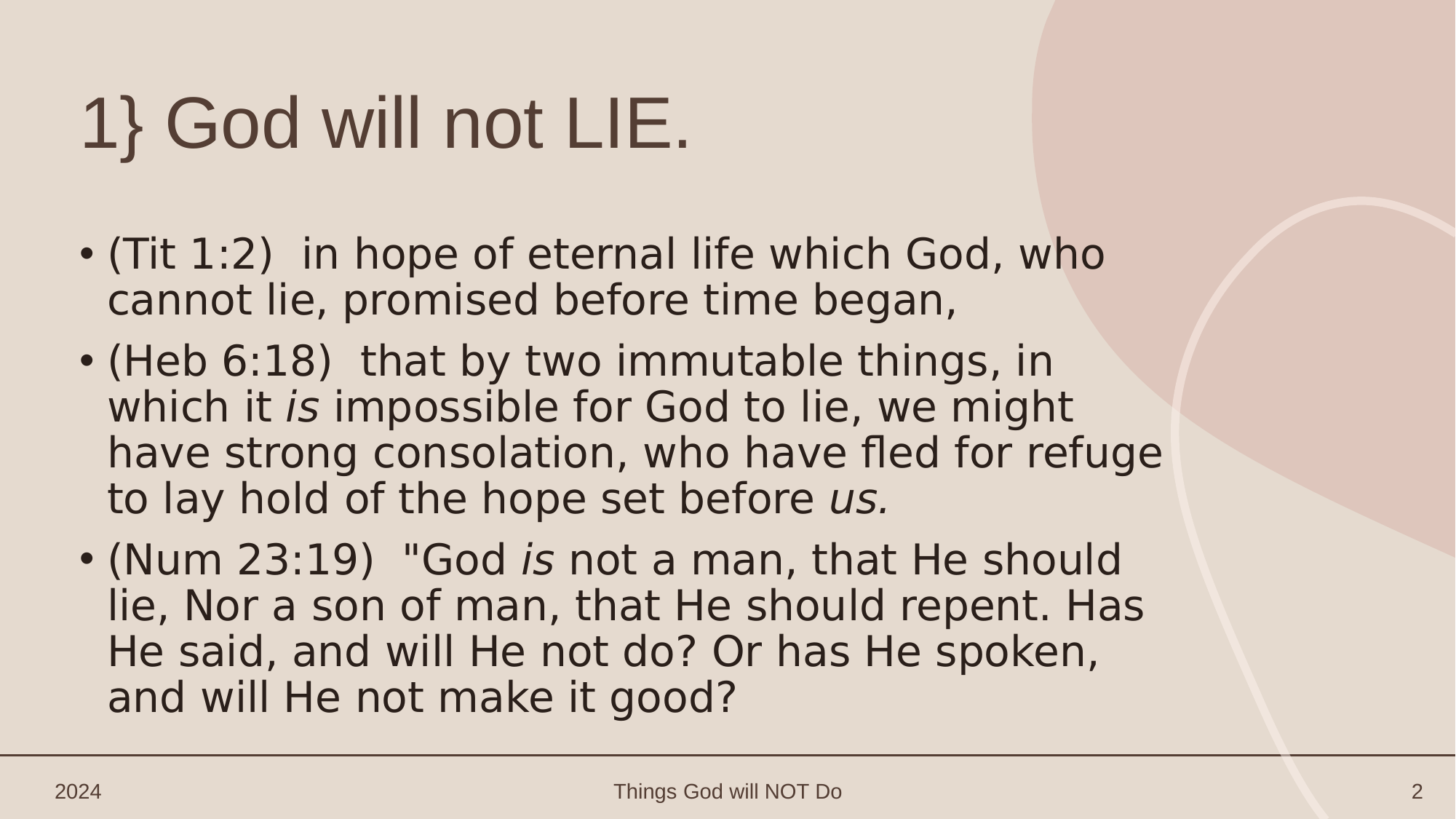

# 1} God will not LIE.
(Tit 1:2)  in hope of eternal life which God, who cannot lie, promised before time began,
(Heb 6:18)  that by two immutable things, in which it is impossible for God to lie, we might have strong consolation, who have fled for refuge to lay hold of the hope set before us.
(Num 23:19)  "God is not a man, that He should lie, Nor a son of man, that He should repent. Has He said, and will He not do? Or has He spoken, and will He not make it good?
2024
Things God will NOT Do
2